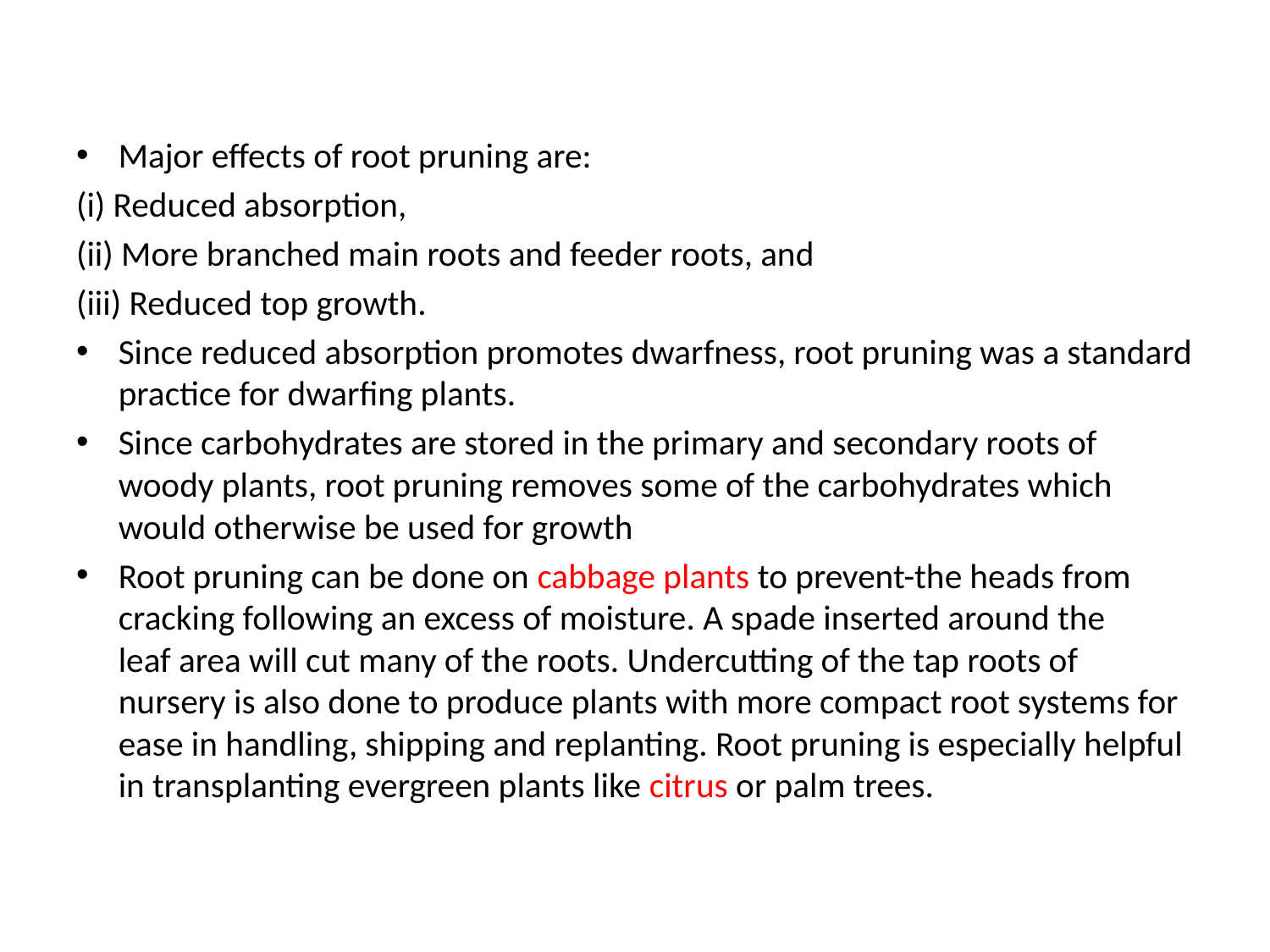

Major effects of root pruning are:
(i) Reduced absorption,
(ii) More branched main roots and feeder roots, and
(iii) Reduced top growth.
Since reduced absorption promotes dwarfness, root pruning was a standard practice for dwarfing plants.
Since carbohydrates are stored in the primary and secondary roots of woody plants, root pruning removes some of the carbohydrates which would otherwise be used for growth
Root pruning can be done on cabbage plants to prevent-the heads from cracking following an excess of moisture. A spade inserted around the leaf area will cut many of the roots. Undercutting of the tap roots of nursery is also done to produce plants with more compact root systems for ease in handling, shipping and replanting. Root pruning is especially helpful in transplanting evergreen plants like citrus or palm trees.